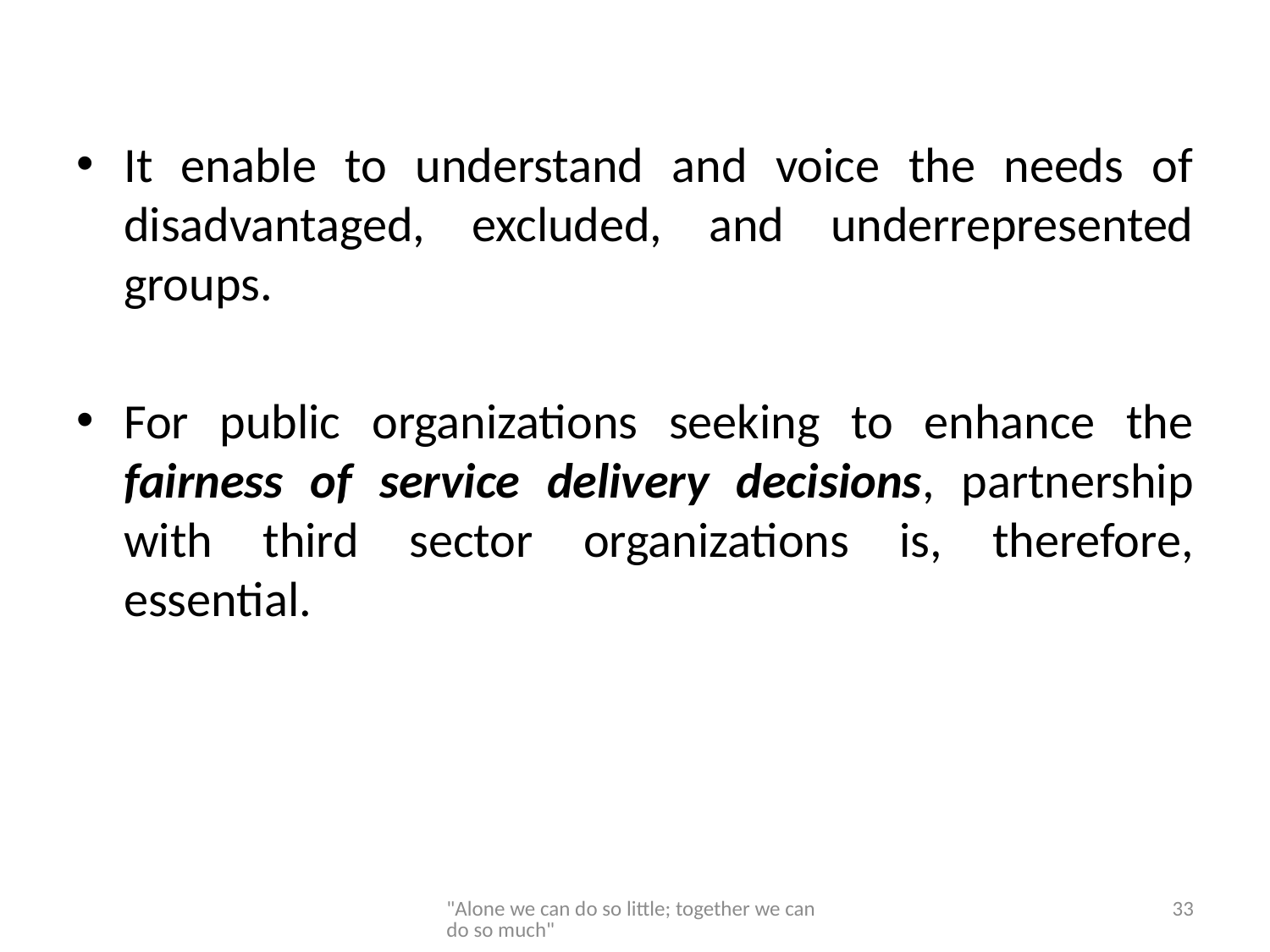

It enable to understand and voice the needs of disadvantaged, excluded, and underrepresented groups.

For public organizations seeking to enhance the fairness of service delivery decisions, partnership with third sector organizations is, therefore, essential.

"Alone we can do so little; together we can do so much"
33